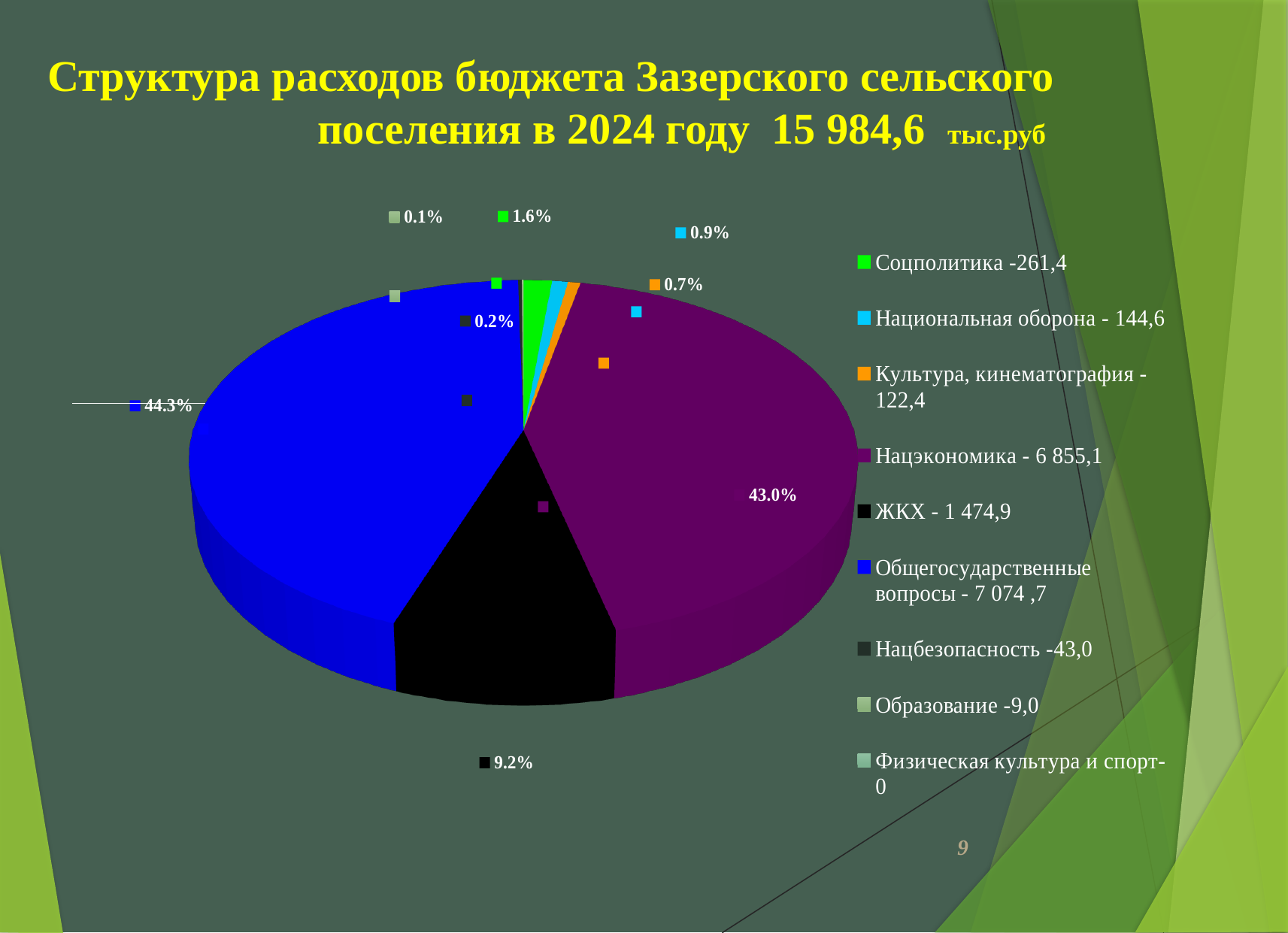

Структура расходов бюджета Зазерского сельского                         поселения в 2024 году  15 984,6  тыс.руб

[unsupported chart]

9